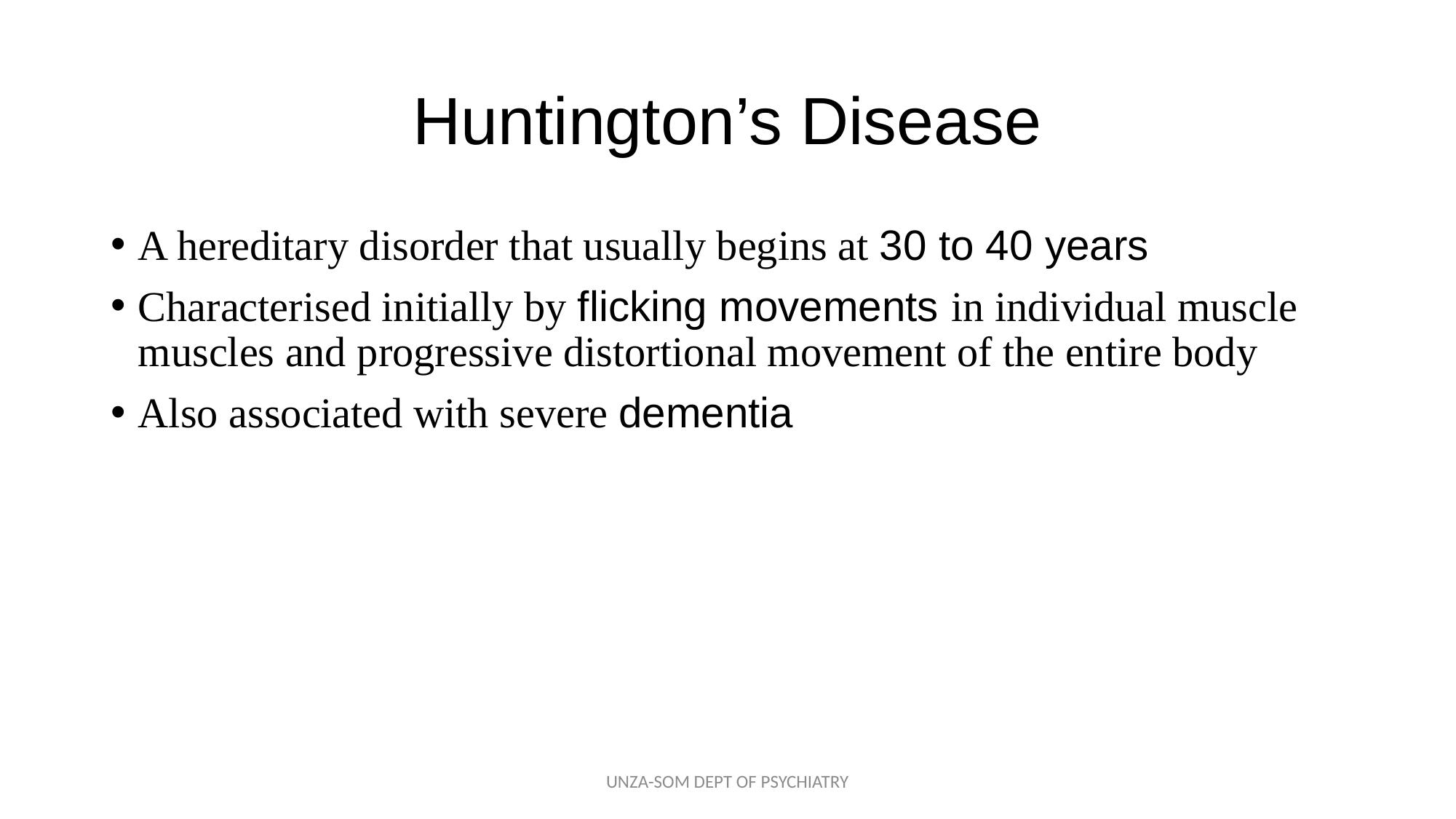

# Huntington’s Disease
A hereditary disorder that usually begins at 30 to 40 years
Characterised initially by flicking movements in individual muscle muscles and progressive distortional movement of the entire body
Also associated with severe dementia
UNZA-SOM DEPT OF PSYCHIATRY